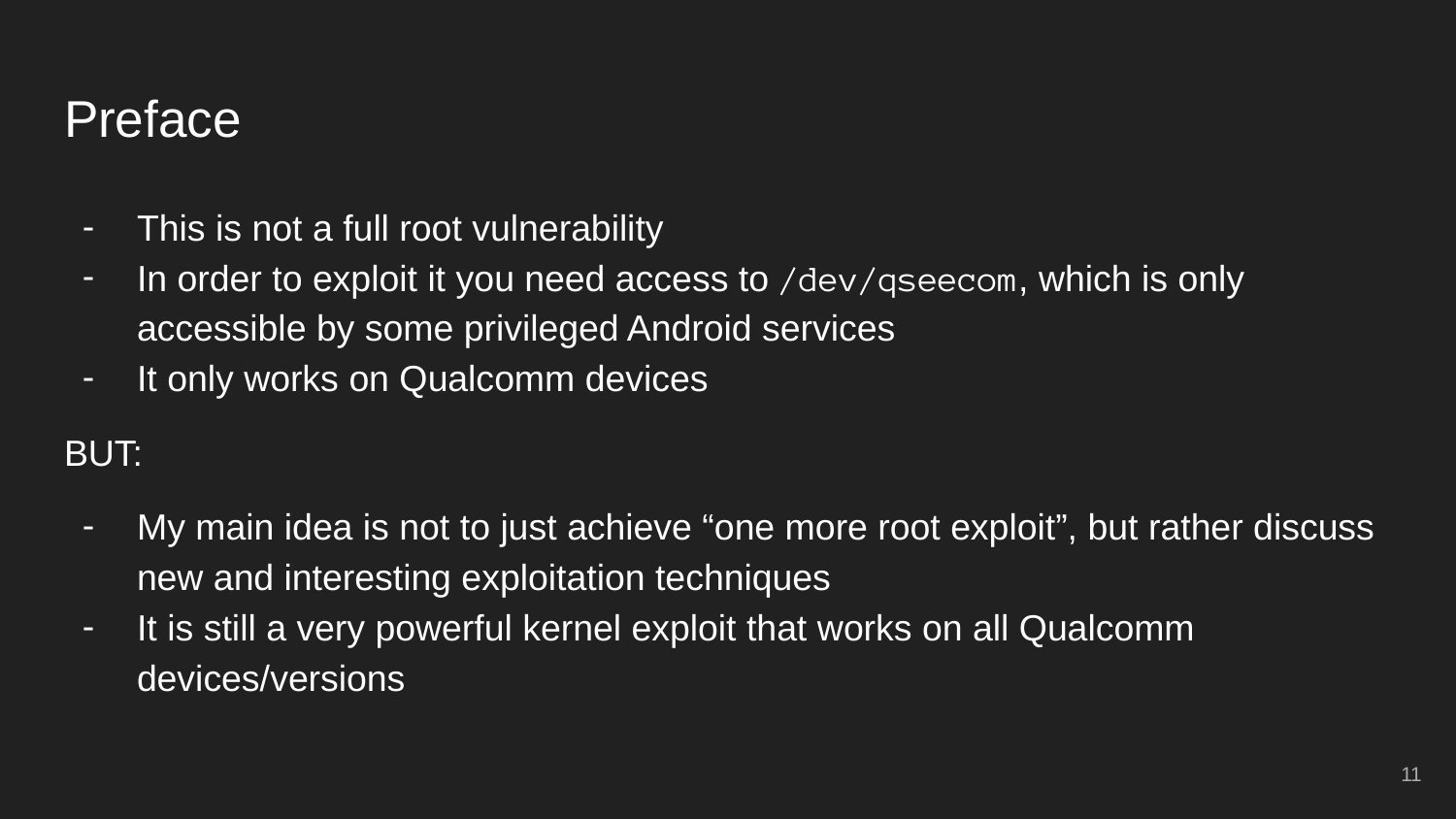

# Preface
This is not a full root vulnerability
In order to exploit it you need access to /dev/qseecom, which is only accessible by some privileged Android services
It only works on Qualcomm devices
BUT:
My main idea is not to just achieve “one more root exploit”, but rather discuss new and interesting exploitation techniques
It is still a very powerful kernel exploit that works on all Qualcomm devices/versions
11